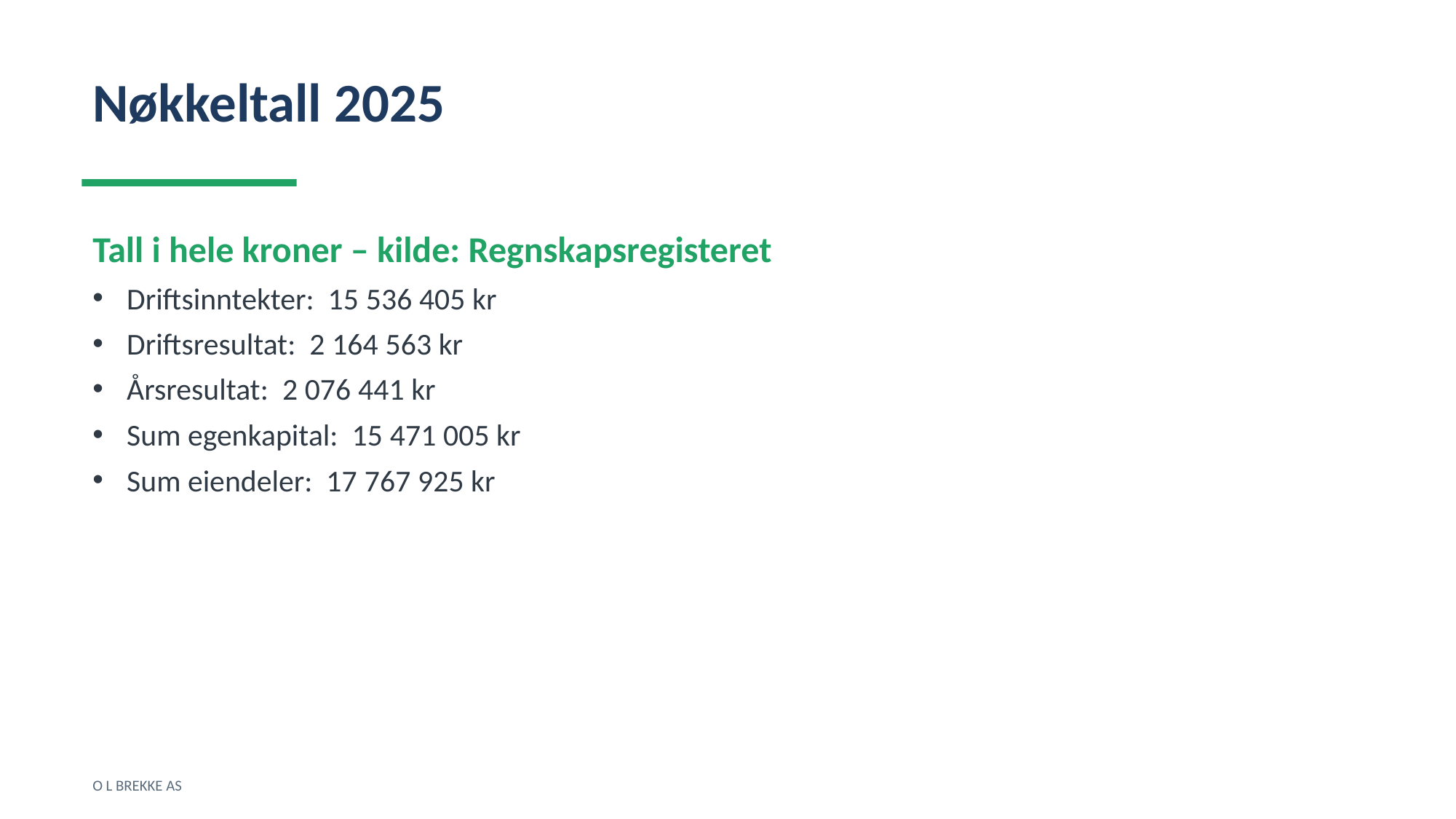

Nøkkeltall 2025

Tall i hele kroner – kilde: Regnskapsregisteret
Driftsinntekter:  15 536 405 kr
Driftsresultat:  2 164 563 kr
Årsresultat:  2 076 441 kr
Sum egenkapital:  15 471 005 kr
Sum eiendeler:  17 767 925 kr
O L BREKKE AS